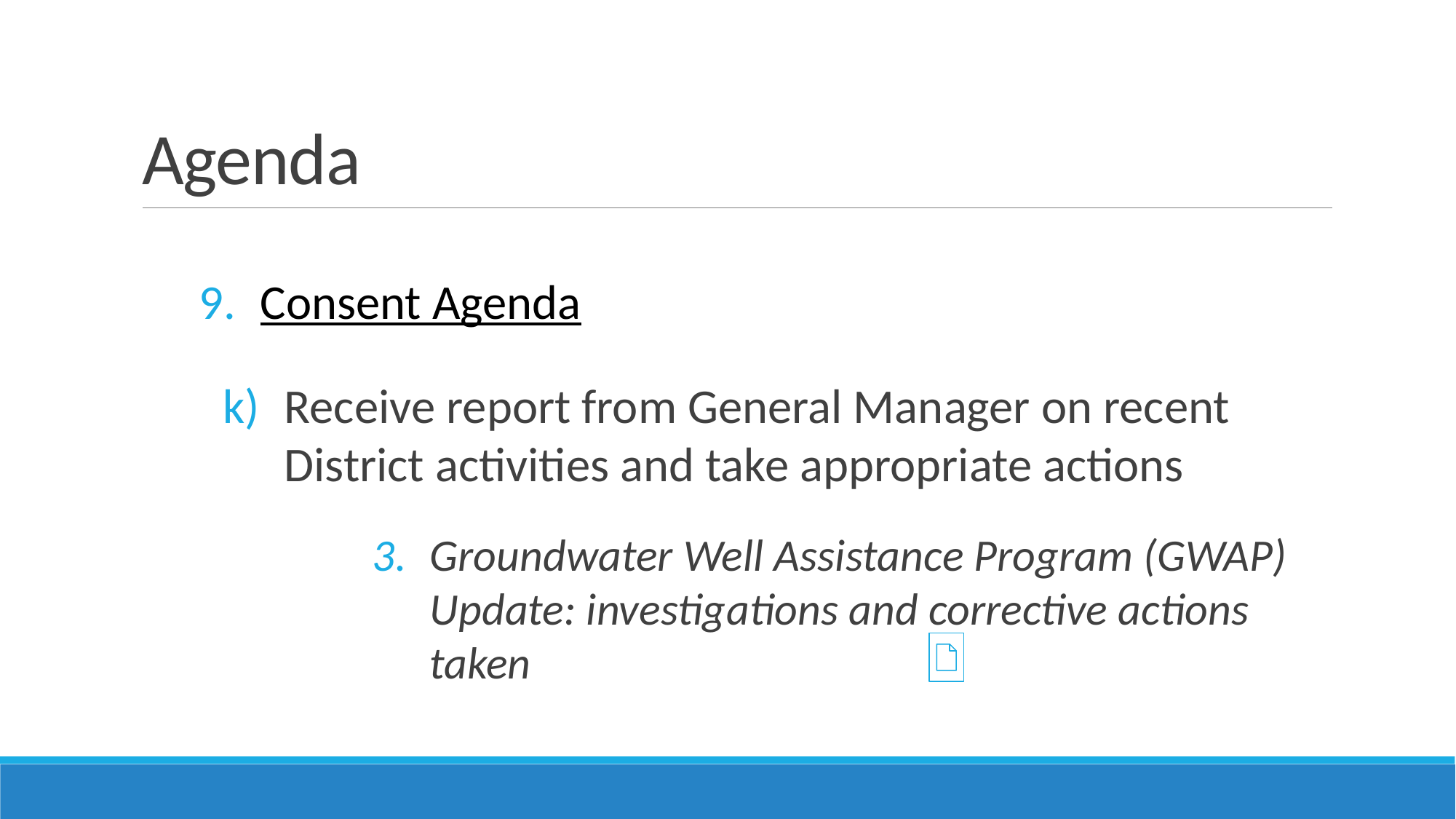

# Agenda
Consent Agenda
Receive report from General Manager on recent District activities and take appropriate actions

Groundwater Well Assistance Program (GWAP) Update: investigations and corrective actions taken